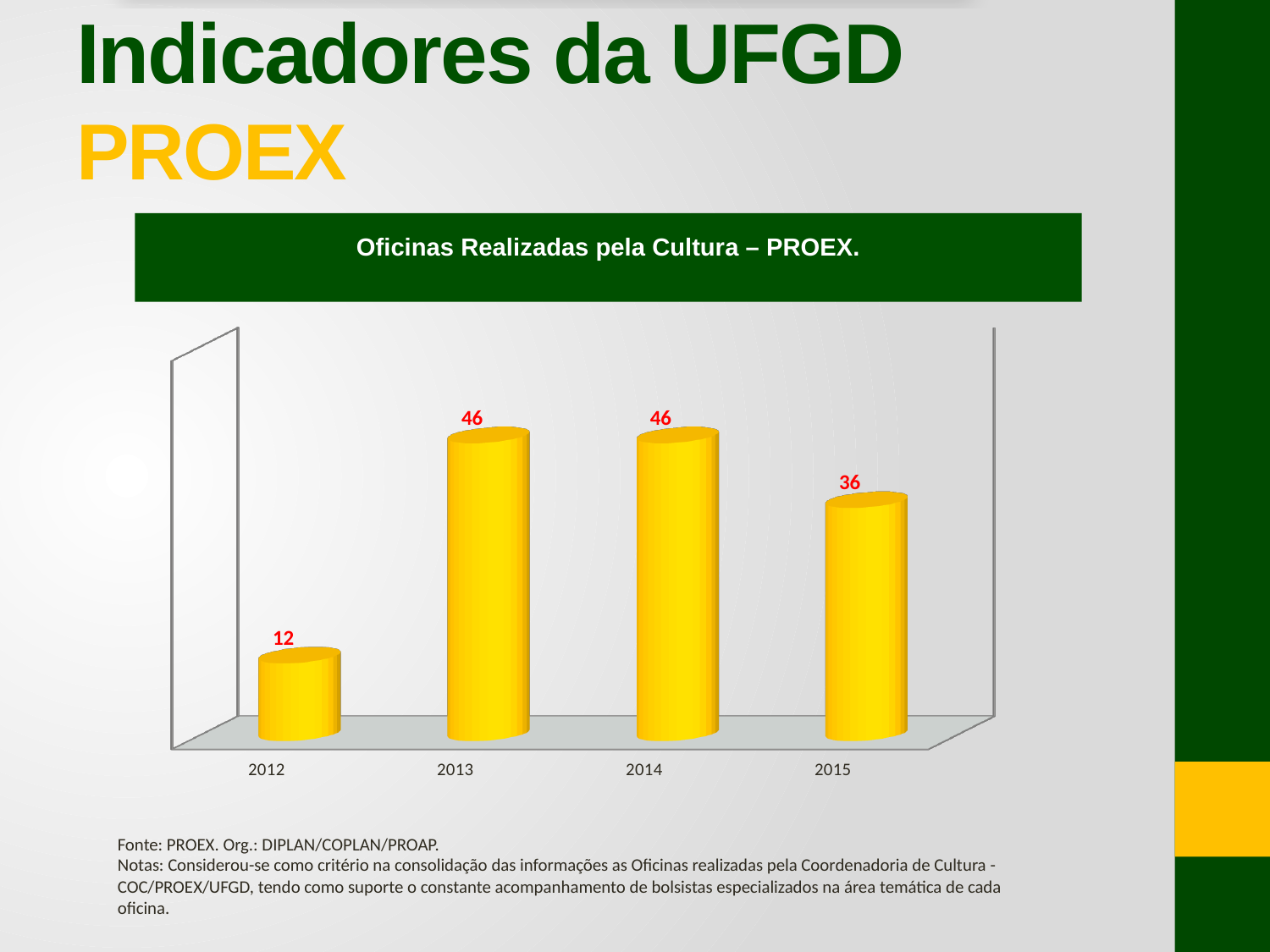

# Indicadores da UFGD PROEX
Oficinas Realizadas pela Cultura – PROEX.

[unsupported chart]

Fonte: PROEX. Org.: DIPLAN/COPLAN/PROAP.
Notas: Considerou-se como critério na consolidação das informações as Oficinas realizadas pela Coordenadoria de Cultura - COC/PROEX/UFGD, tendo como suporte o constante acompanhamento de bolsistas especializados na área temática de cada oficina.